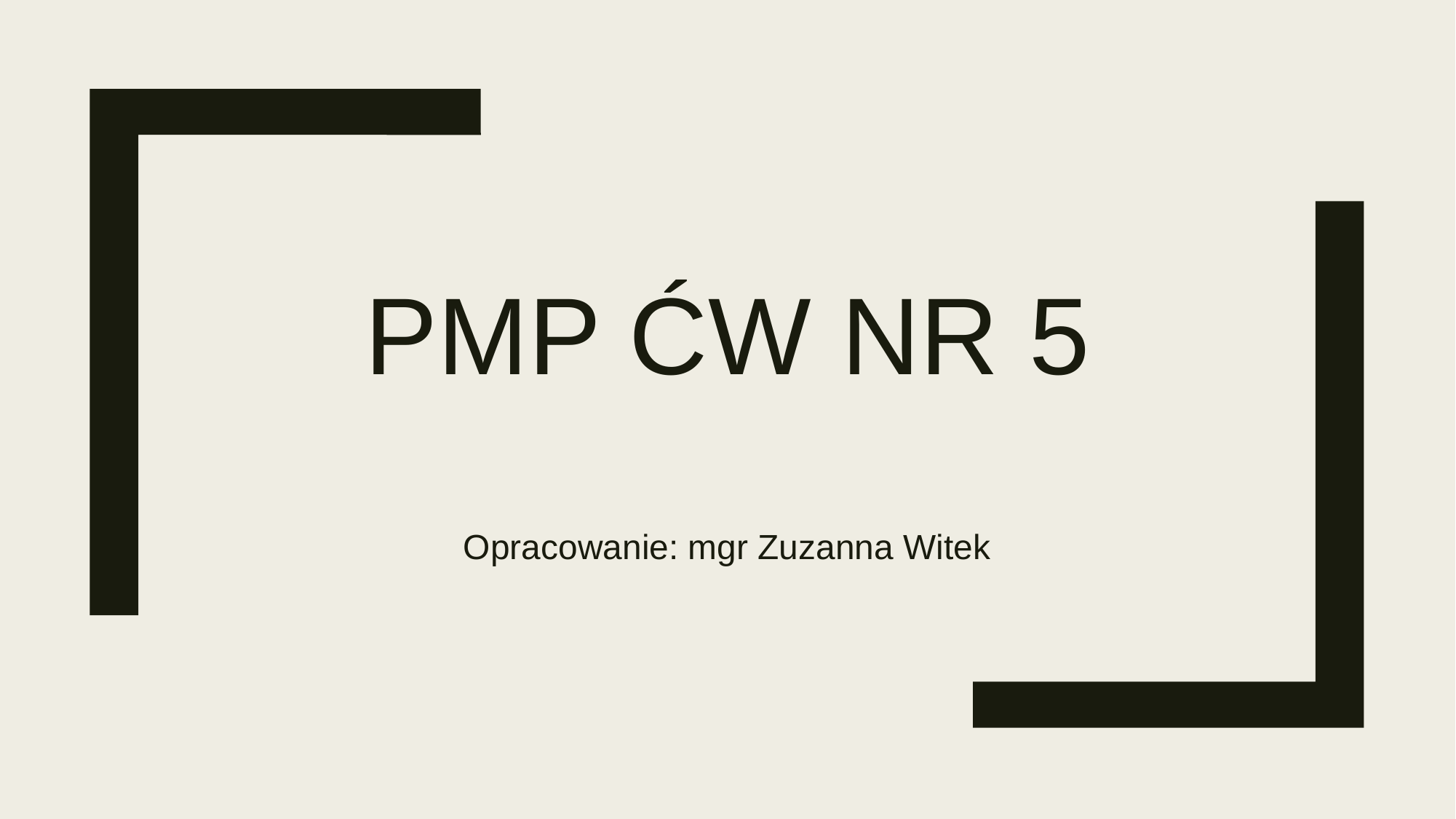

# PMP ćw nr 5

Opracowanie: mgr Zuzanna Witek